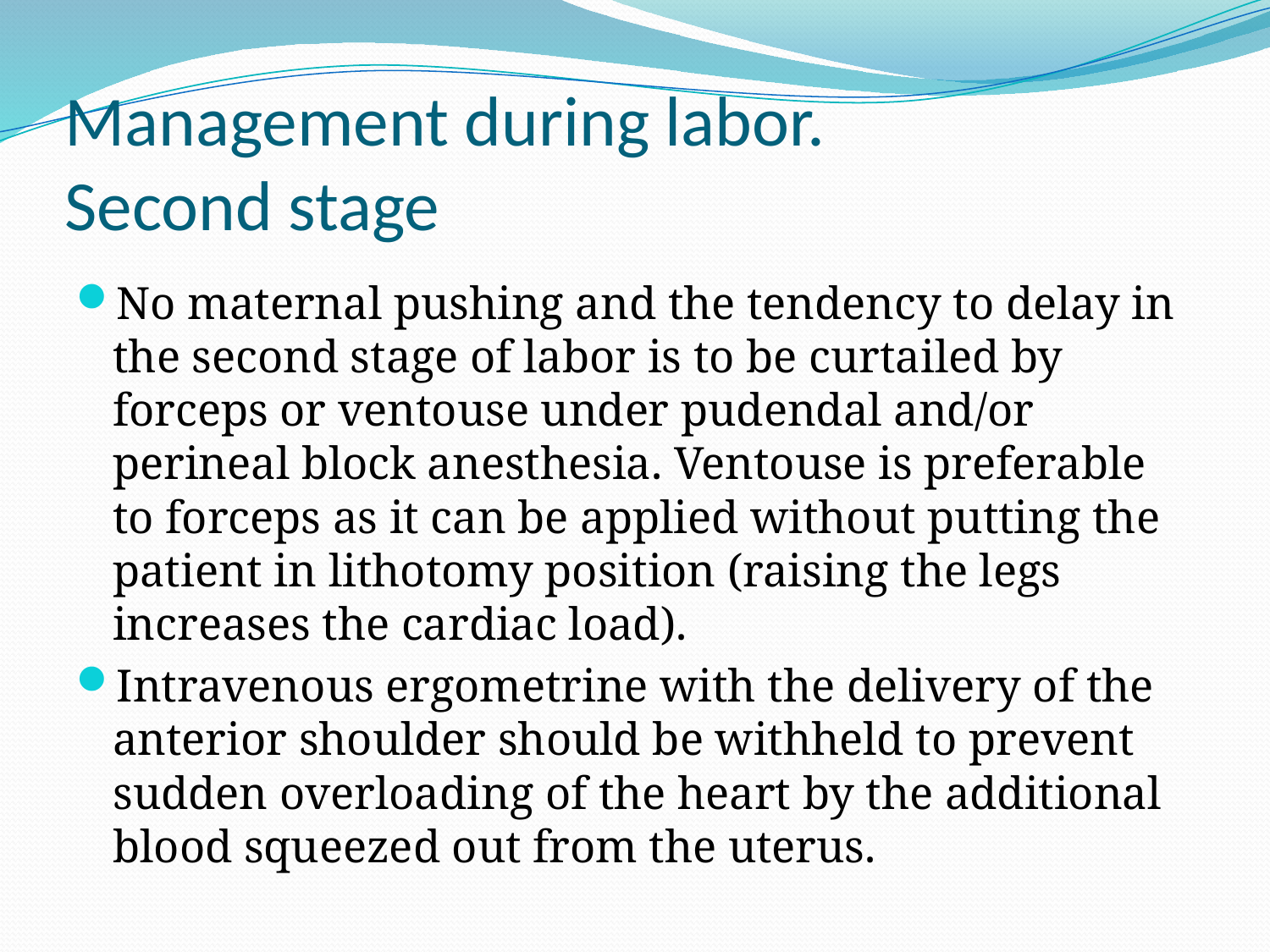

# Management during labor. Second stage
No maternal pushing and the tendency to delay in the second stage of labor is to be curtailed by forceps or ventouse under pudendal and/or perineal block anesthesia. Ventouse is preferable to forceps as it can be applied without putting the patient in lithotomy position (raising the legs increases the cardiac load).
Intravenous ergometrine with the delivery of the anterior shoulder should be withheld to prevent sudden overloading of the heart by the additional blood squeezed out from the uterus.